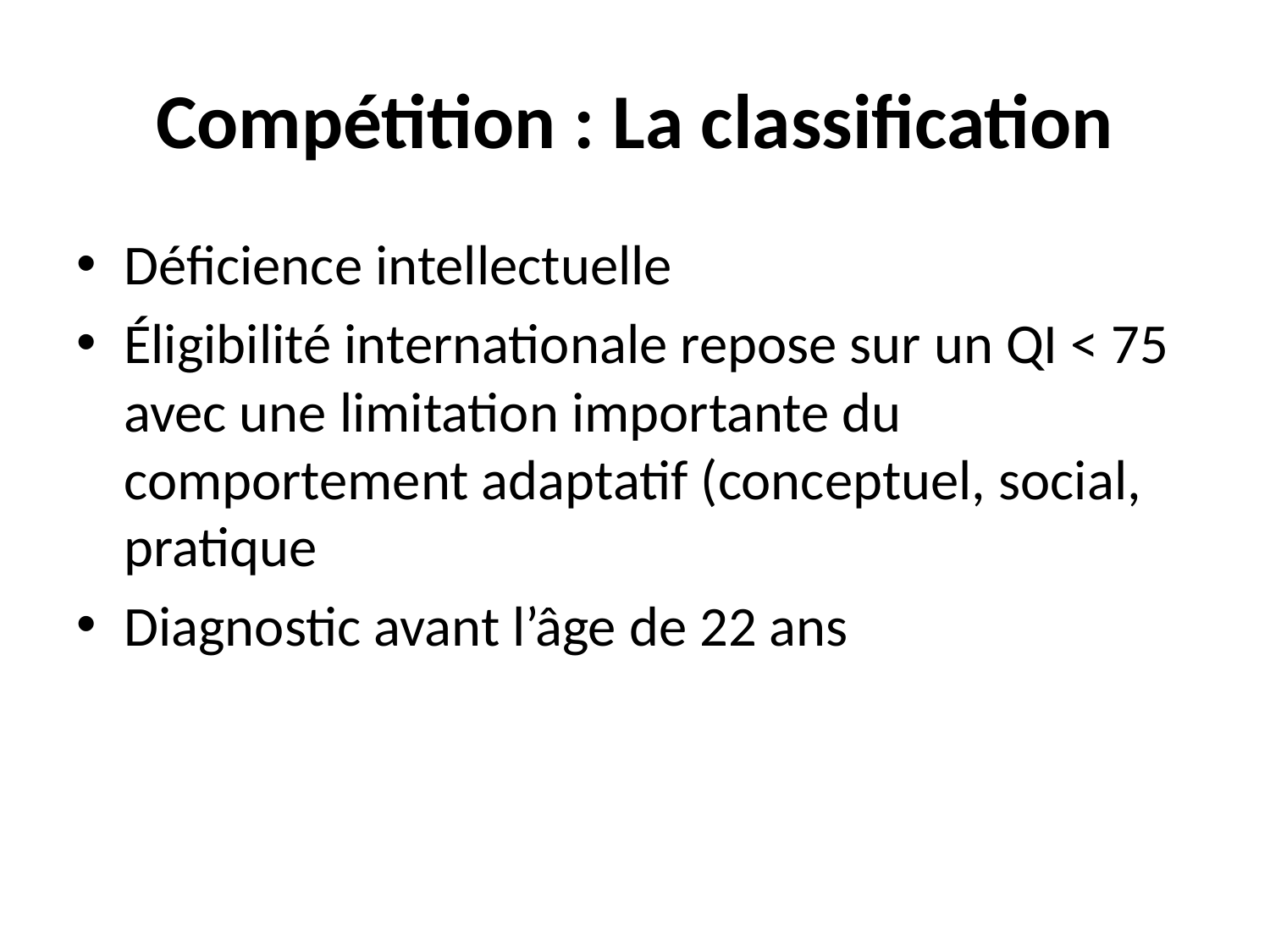

# Compétition : La classification
Déficience intellectuelle
Éligibilité internationale repose sur un QI < 75 avec une limitation importante du comportement adaptatif (conceptuel, social, pratique
Diagnostic avant l’âge de 22 ans